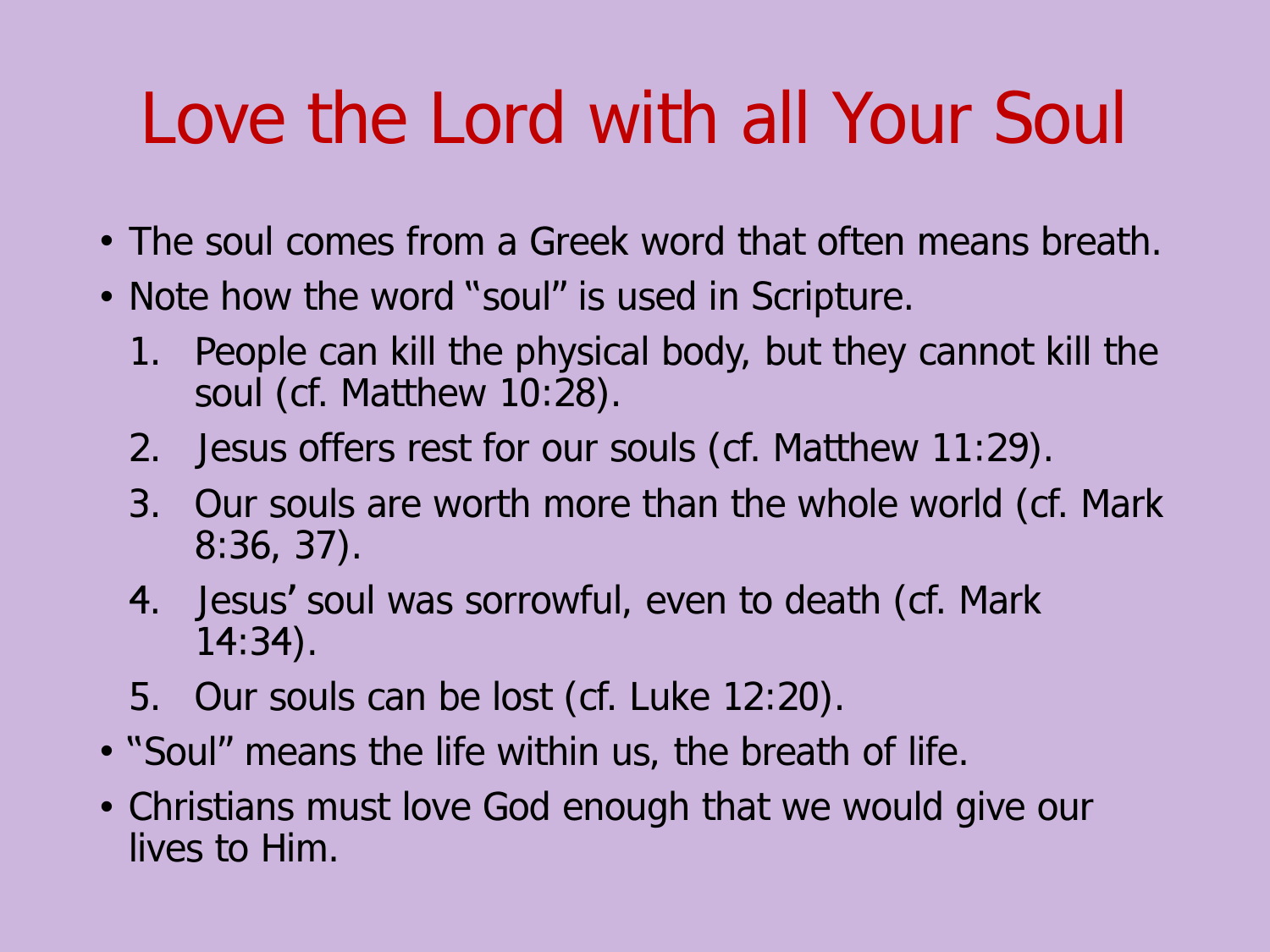

# Love the Lord with all Your Soul
The soul comes from a Greek word that often means breath.
Note how the word “soul” is used in Scripture.
People can kill the physical body, but they cannot kill the soul (cf. Matthew 10:28).
Jesus offers rest for our souls (cf. Matthew 11:29).
Our souls are worth more than the whole world (cf. Mark 8:36, 37).
Jesus’ soul was sorrowful, even to death (cf. Mark 14:34).
Our souls can be lost (cf. Luke 12:20).
“Soul” means the life within us, the breath of life.
Christians must love God enough that we would give our lives to Him.